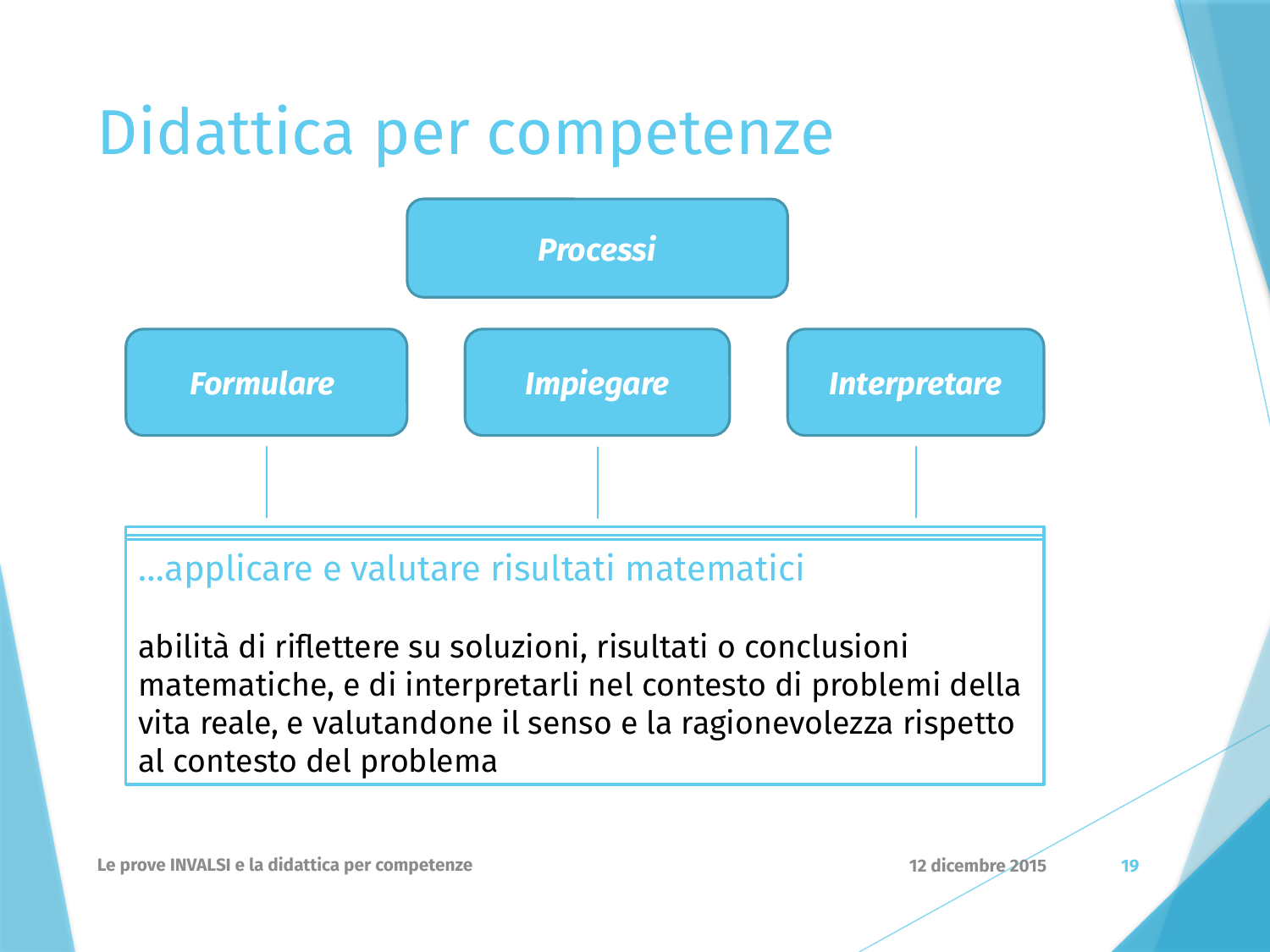

# Didattica per competenze
Processi
Formulare
Impiegare
Interpretare
…applicare e valutare risultati matematici

abilità di riflettere su soluzioni, risultati o conclusioni matematiche, e di interpretarli nel contesto di problemi della vita reale, e valutandone il senso e la ragionevolezza rispetto al contesto del problema
…situazioni matematicamente

abilità di tradurre un problema dal mondo reale al dominio della matematica, dando quindi al problema reale una struttura e una rappresentazione matematica
…concetti, fatti, procedure e ragionamenti matematici

abilità di eseguire procedure matematiche per ottenere risultati e trovare soluzioni matematiche a problemi formulati matematicamente
Le prove INVALSI e la didattica per competenze
12 dicembre 2015
19